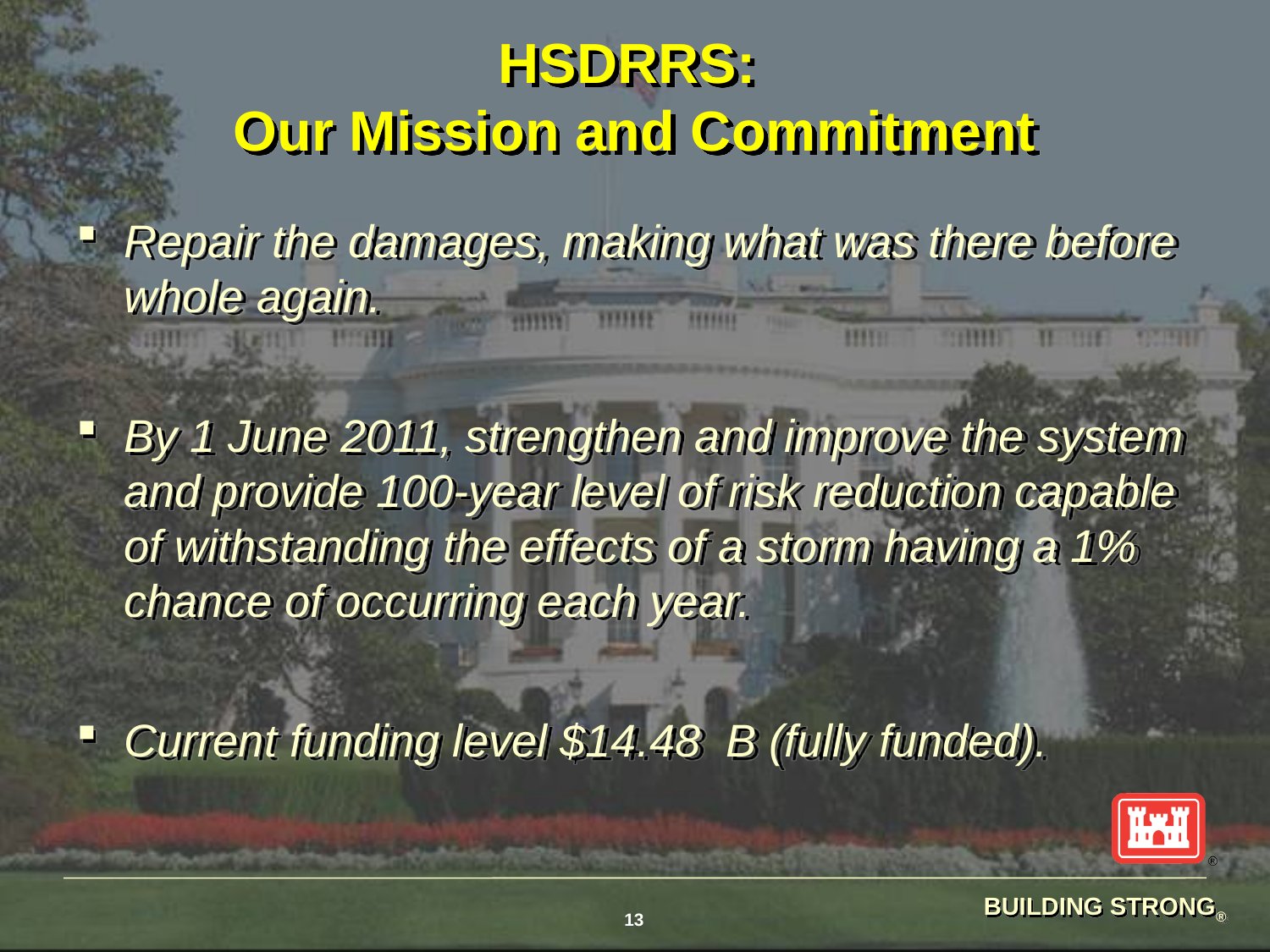

# HSDRRS: Our Mission and Commitment
Repair the damages, making what was there before whole again.
By 1 June 2011, strengthen and improve the system and provide 100-year level of risk reduction capable of withstanding the effects of a storm having a 1% chance of occurring each year.
Current funding level $14.48  B (fully funded).
13